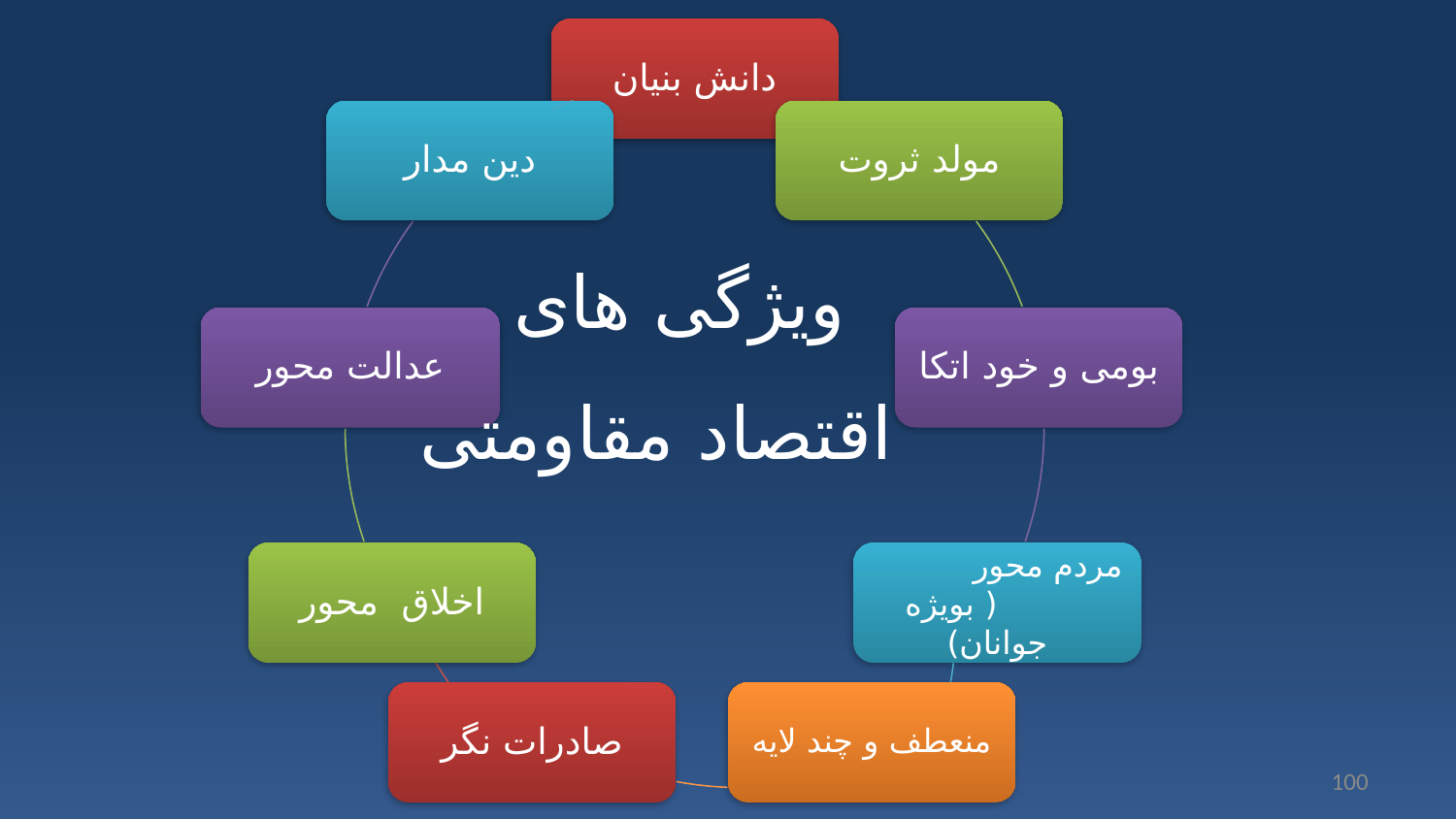

دانش بنیان
مولد ثروت
بومی و خود اتکا
مردم محور                    ( بویژه جوانان)
منعطف و چند لایه
صادرات نگر
اخلاق  محور
عدالت محور
دین مدار
# ویژگی های اقتصاد مقاومتی
100